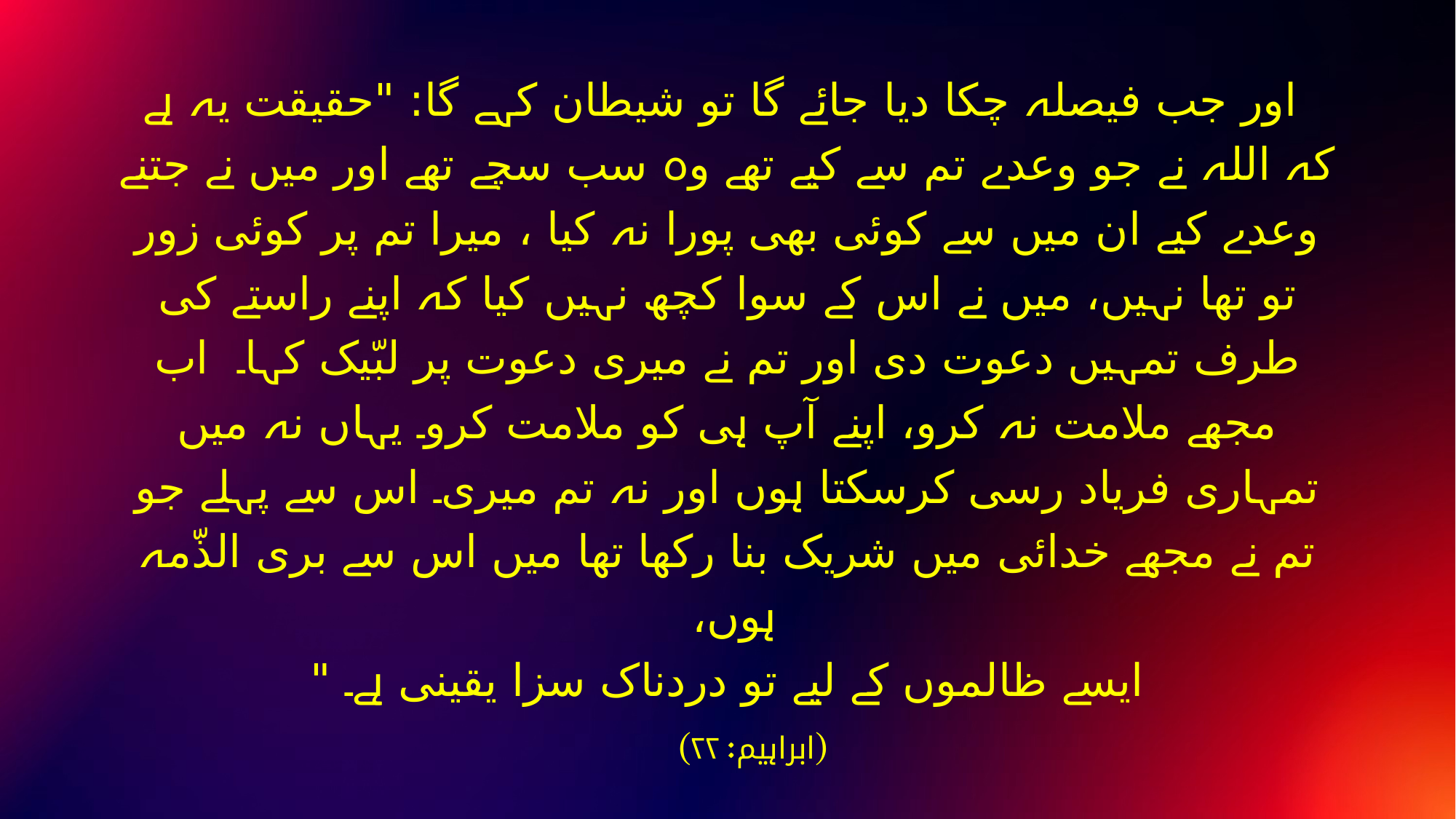

# اور جب فیصلہ چکا دیا جائے گا تو شیطان کہے گا: "حقیقت یہ ہے کہ اللہ نے جو وعدے تم سے کیے تھے وہ سب سچے تھے اور میں نے جتنے وعدے کیے ان میں سے کوئی بھی پورا نہ کیا ، میرا تم پر کوئی زور تو تھا نہیں، میں نے اس کے سوا کچھ نہیں کیا کہ اپنے راستے کی طرف تمہیں دعوت دی اور تم نے میری دعوت پر لبّیک کہا۔  اب مجھے ملامت نہ کرو، اپنے آپ ہی کو ملامت کرو۔ یہاں نہ میں تمہاری فریاد رسی کرسکتا ہوں اور نہ تم میری۔ اس سے پہلے جو تم نے مجھے خدائی میں شریک بنا رکھا تھا میں اس سے بری الذّمہ ہوں، ایسے ظالموں کے لیے تو دردناک سزا یقینی ہے۔ "
(ابراہیم: ۲۲)